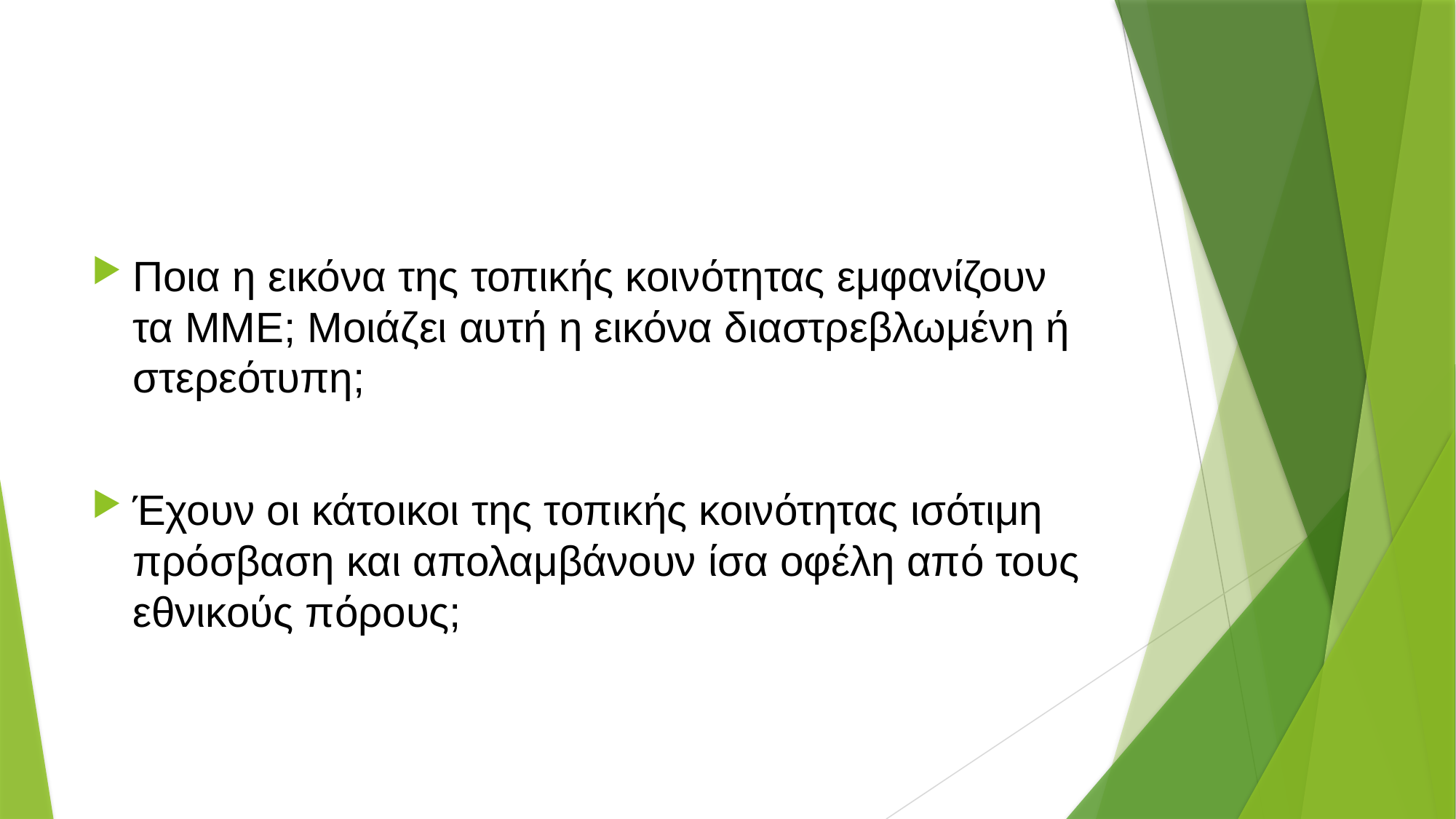

Ποια η εικόνα της τοπικής κοινότητας εμφανίζουν τα ΜΜΕ; Μοιάζει αυτή η εικόνα διαστρεβλωμένη ή στερεότυπη;

Έχουν οι κάτοικοι της τοπικής κοινότητας ισότιμη πρόσβαση και απολαμβάνουν ίσα οφέλη από τους εθνικούς πόρους;